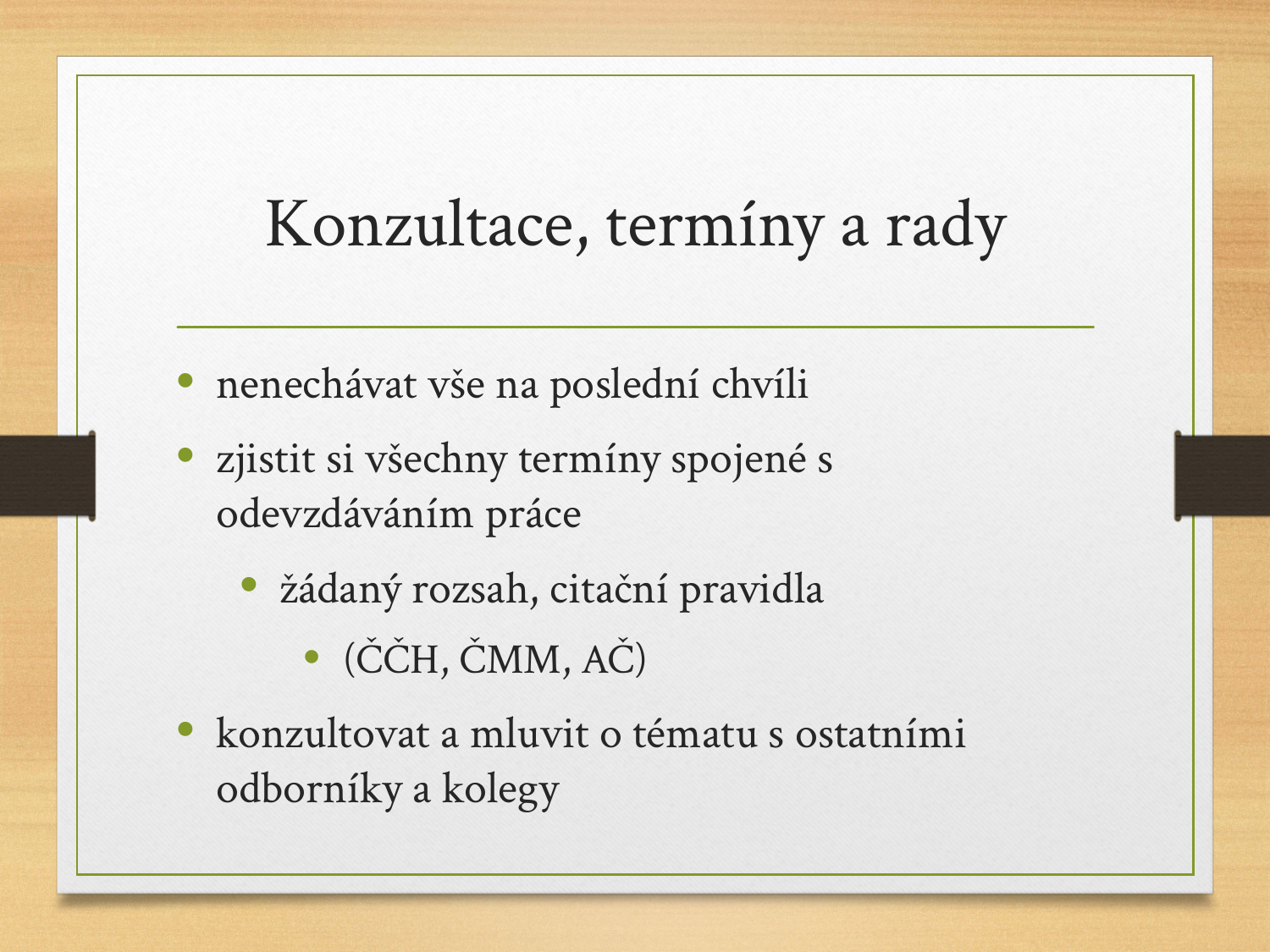

# Konzultace, termíny a rady
nenechávat vše na poslední chvíli
zjistit si všechny termíny spojené s odevzdáváním práce
žádaný rozsah, citační pravidla
(ČČH, ČMM, AČ)
konzultovat a mluvit o tématu s ostatními odborníky a kolegy